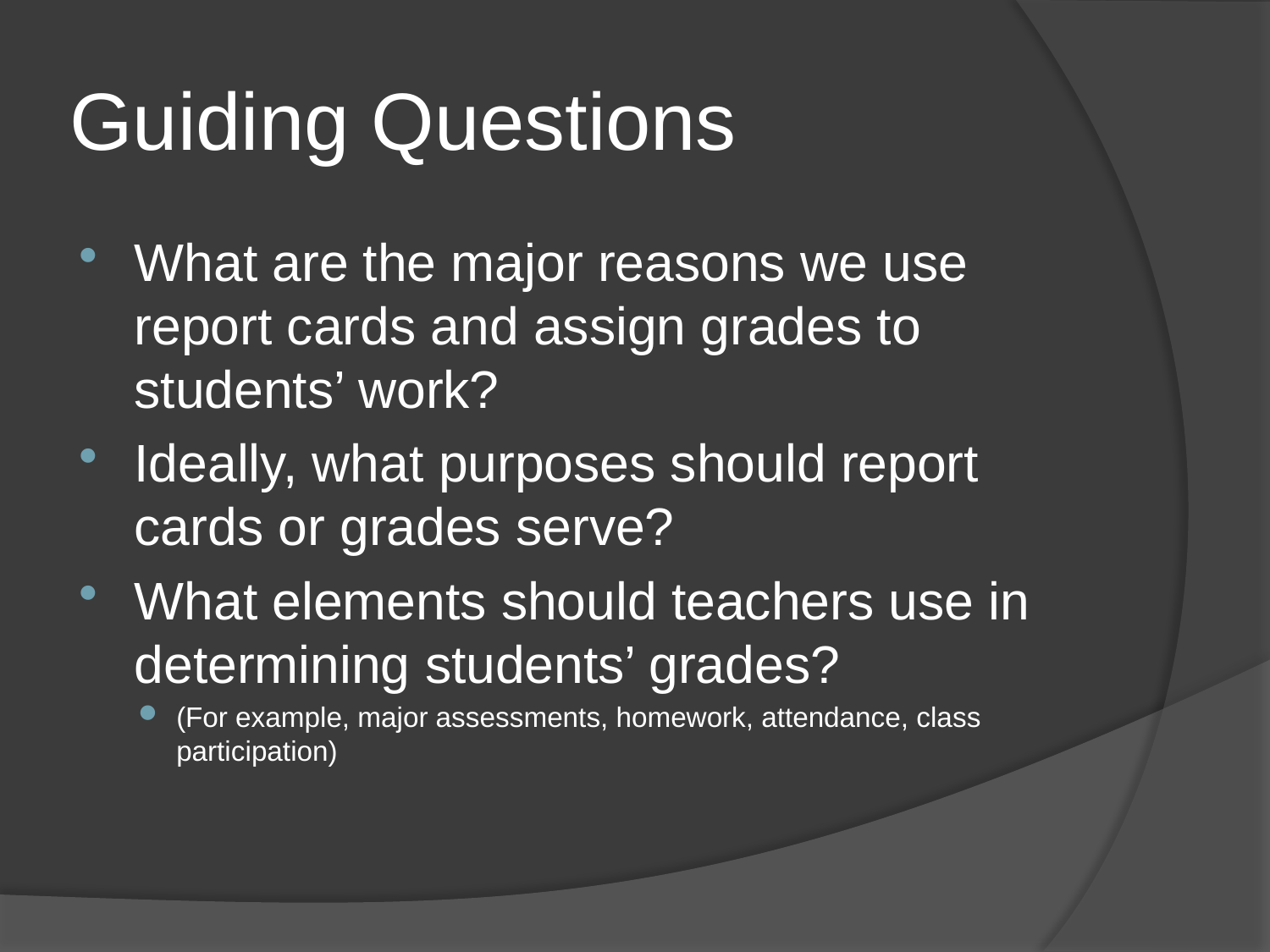

# Guiding Questions
What are the major reasons we use report cards and assign grades to students’ work?
Ideally, what purposes should report cards or grades serve?
What elements should teachers use in determining students’ grades?
(For example, major assessments, homework, attendance, class participation)